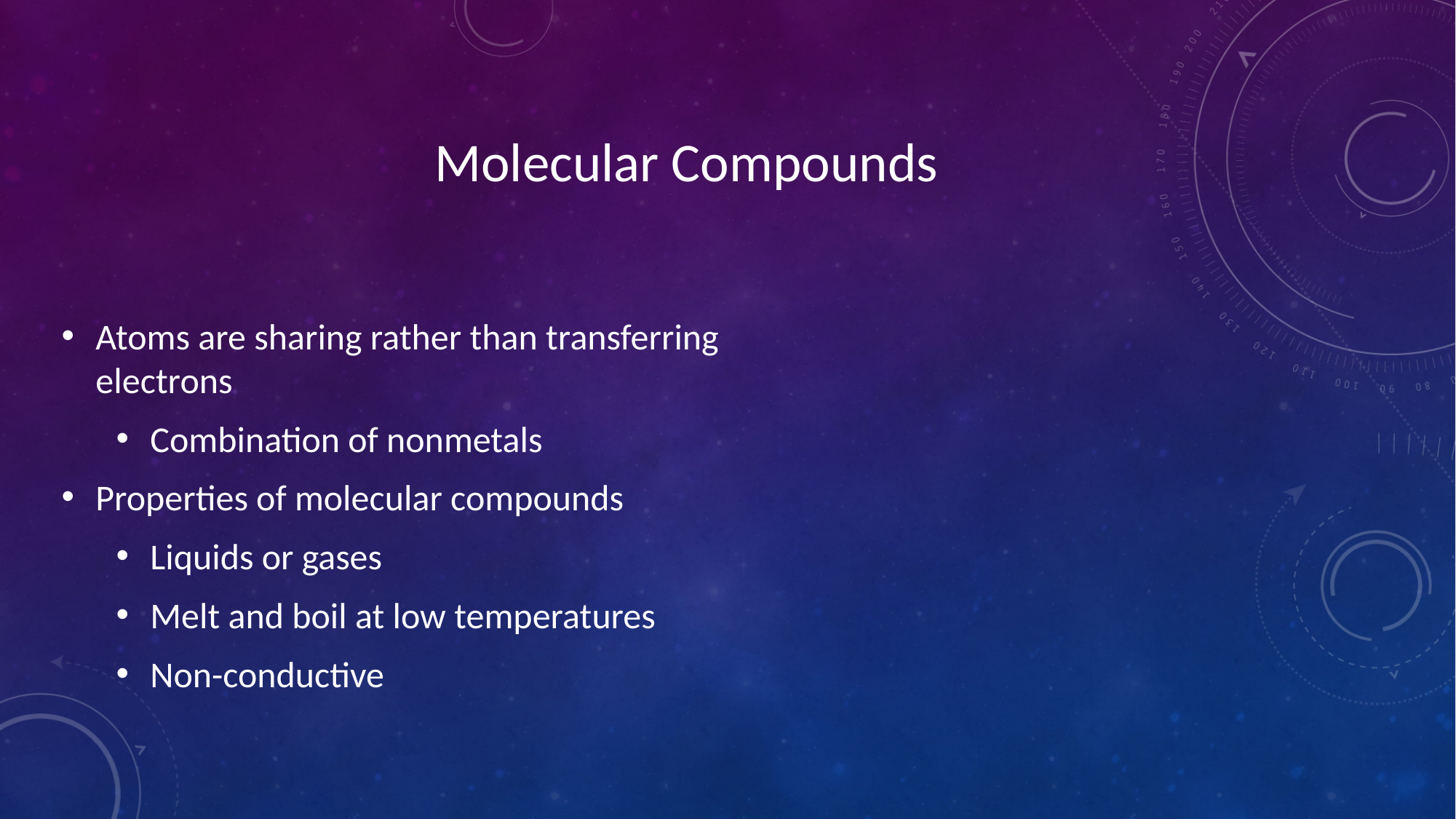

# Molecular Compounds
Atoms are sharing rather than transferring electrons
Combination of nonmetals
Properties of molecular compounds
Liquids or gases
Melt and boil at low temperatures
Non-conductive